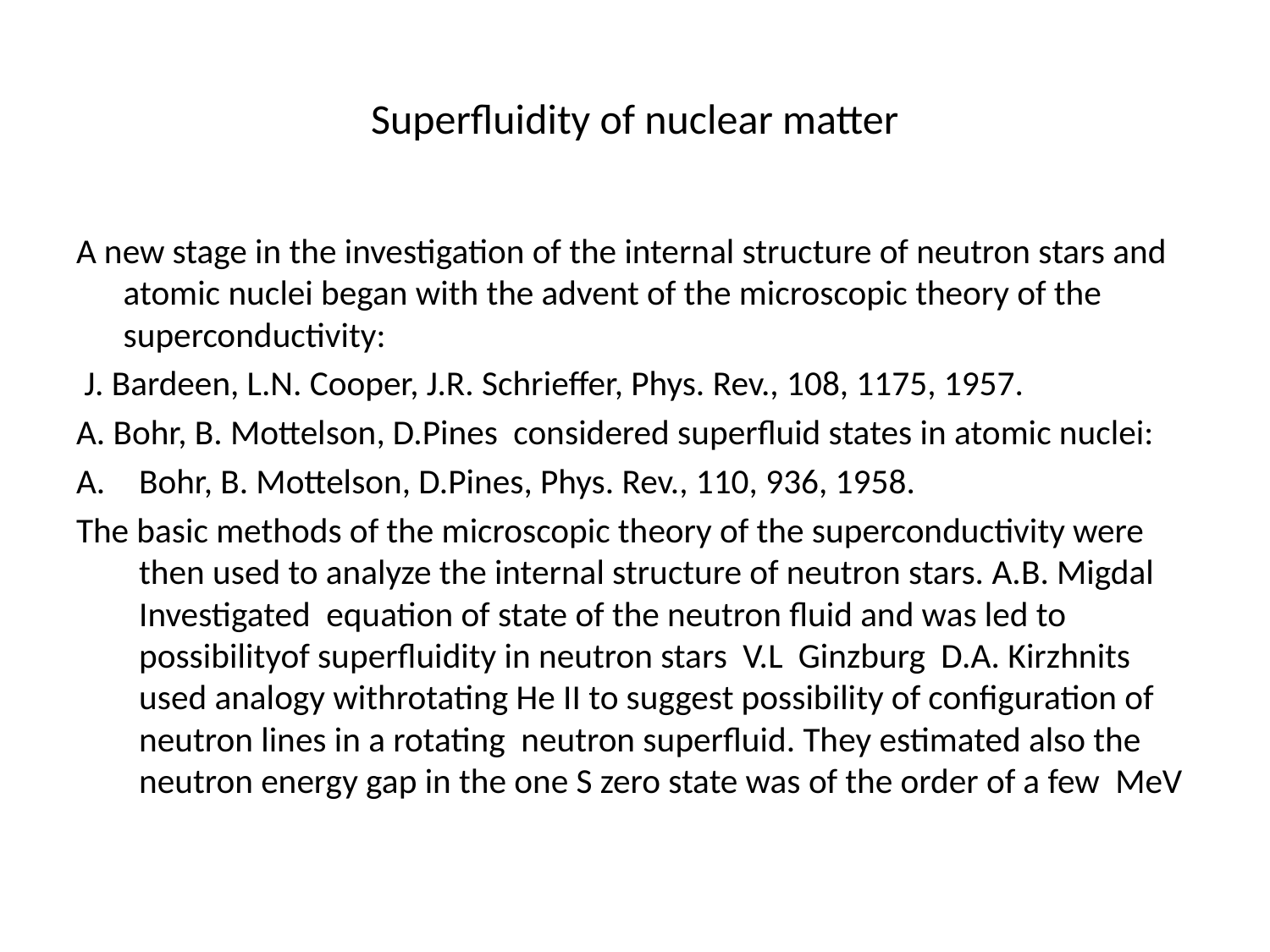

# Superfluidity of nuclear matter
A new stage in the investigation of the internal structure of neutron stars and atomic nuclei began with the advent of the microscopic theory of the superconductivity:
 J. Bardeen, L.N. Cooper, J.R. Schrieffer, Phys. Rev., 108, 1175, 1957.
A. Bohr, B. Mottelson, D.Pines  considered superfluid states in atomic nuclei:
Bohr, B. Mottelson, D.Pines, Phys. Rev., 110, 936, 1958.
The basic methods of the microscopic theory of the superconductivity were then used to analyze the internal structure of neutron stars. A.B. Migdal Investigated  equation of state of the neutron fluid and was led to possibilityof superfluidity in neutron stars  V.L  Ginzburg  D.A. Kirzhnits used analogy withrotating He II to suggest possibility of configuration of neutron lines in a rotating  neutron superfluid. They estimated also the neutron energy gap in the one S zero state was of the order of a few  MeV